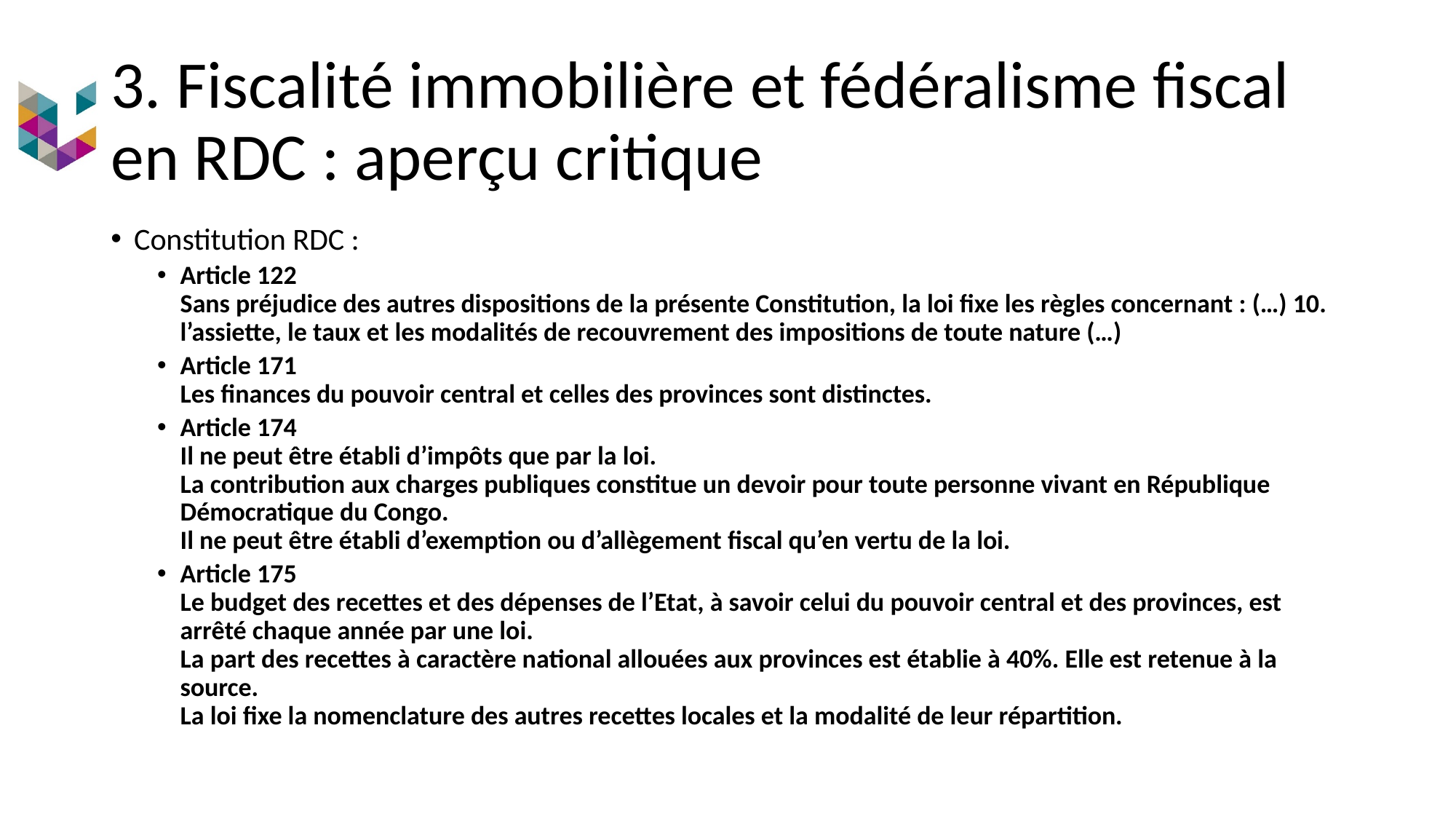

# 3. Fiscalité immobilière et fédéralisme fiscal en RDC : aperçu critique
Constitution RDC :
Article 122
Sans préjudice des autres dispositions de la présente Constitution, la loi fixe les règles concernant : (…) 10. l’assiette, le taux et les modalités de recouvrement des impositions de toute nature (…)
Article 171
Les finances du pouvoir central et celles des provinces sont distinctes.
Article 174
Il ne peut être établi d’impôts que par la loi.
La contribution aux charges publiques constitue un devoir pour toute personne vivant en République Démocratique du Congo.
Il ne peut être établi d’exemption ou d’allègement fiscal qu’en vertu de la loi.
Article 175
Le budget des recettes et des dépenses de l’Etat, à savoir celui du pouvoir central et des provinces, est arrêté chaque année par une loi.
La part des recettes à caractère national allouées aux provinces est établie à 40%. Elle est retenue à la source.
La loi fixe la nomenclature des autres recettes locales et la modalité de leur répartition.